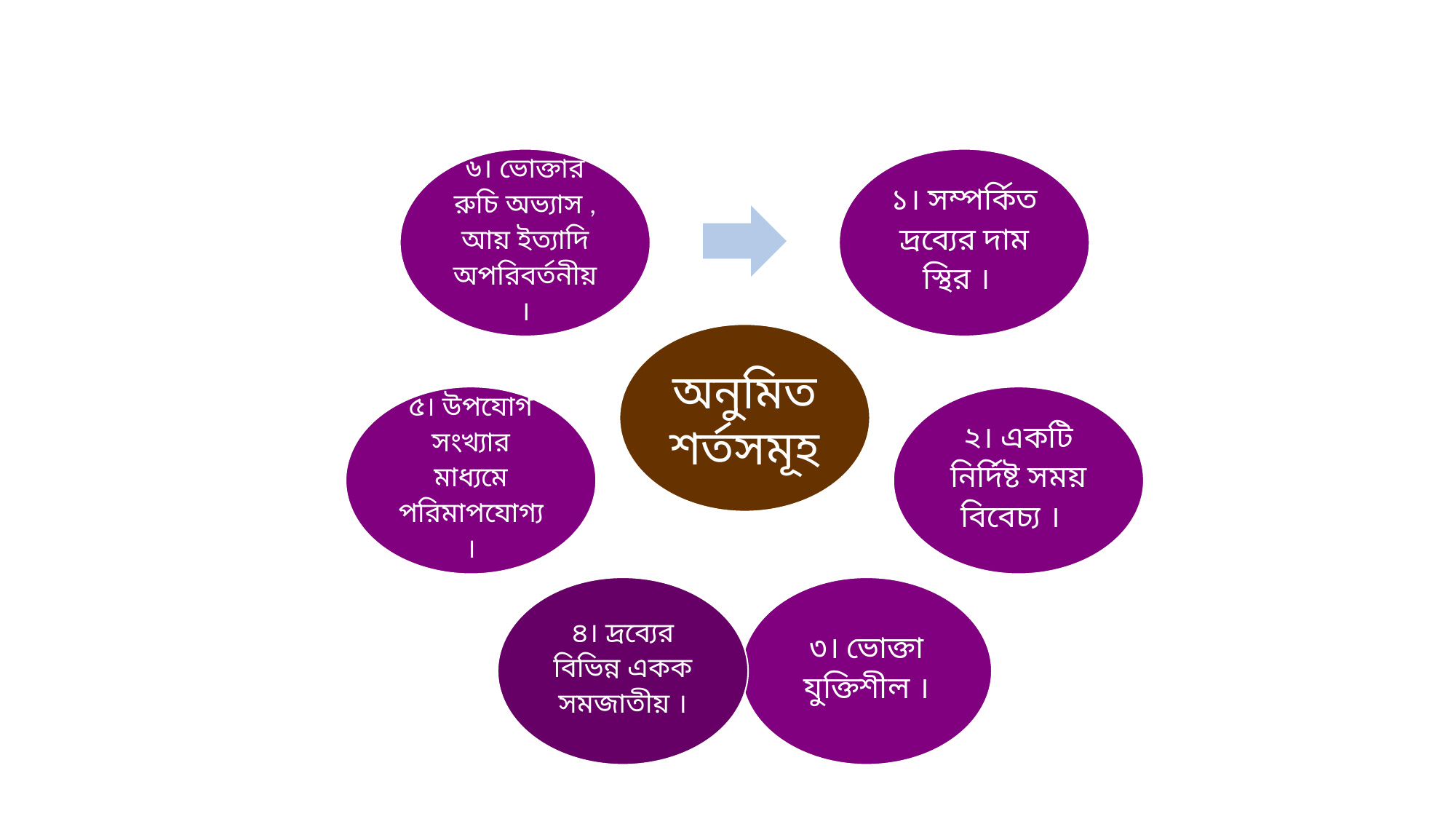

অনুমিত শর্তসমূহ
১। সম্পর্কিত দ্রব্যের দাম স্থির ।
২। একটি নির্দিষ্ট সময় বিবেচ্য ।
৩। ভোক্তা যুক্তিশীল ।
৫। উপযোগ সংখ্যার মাধ্যমে পরিমাপযোগ্য ।
৪। দ্রব্যের বিভিন্ন একক সমজাতীয় ।
৬। ভোক্তার রুচি অভ্যাস , আয় ইত্যাদি অপরিবর্তনীয় ।